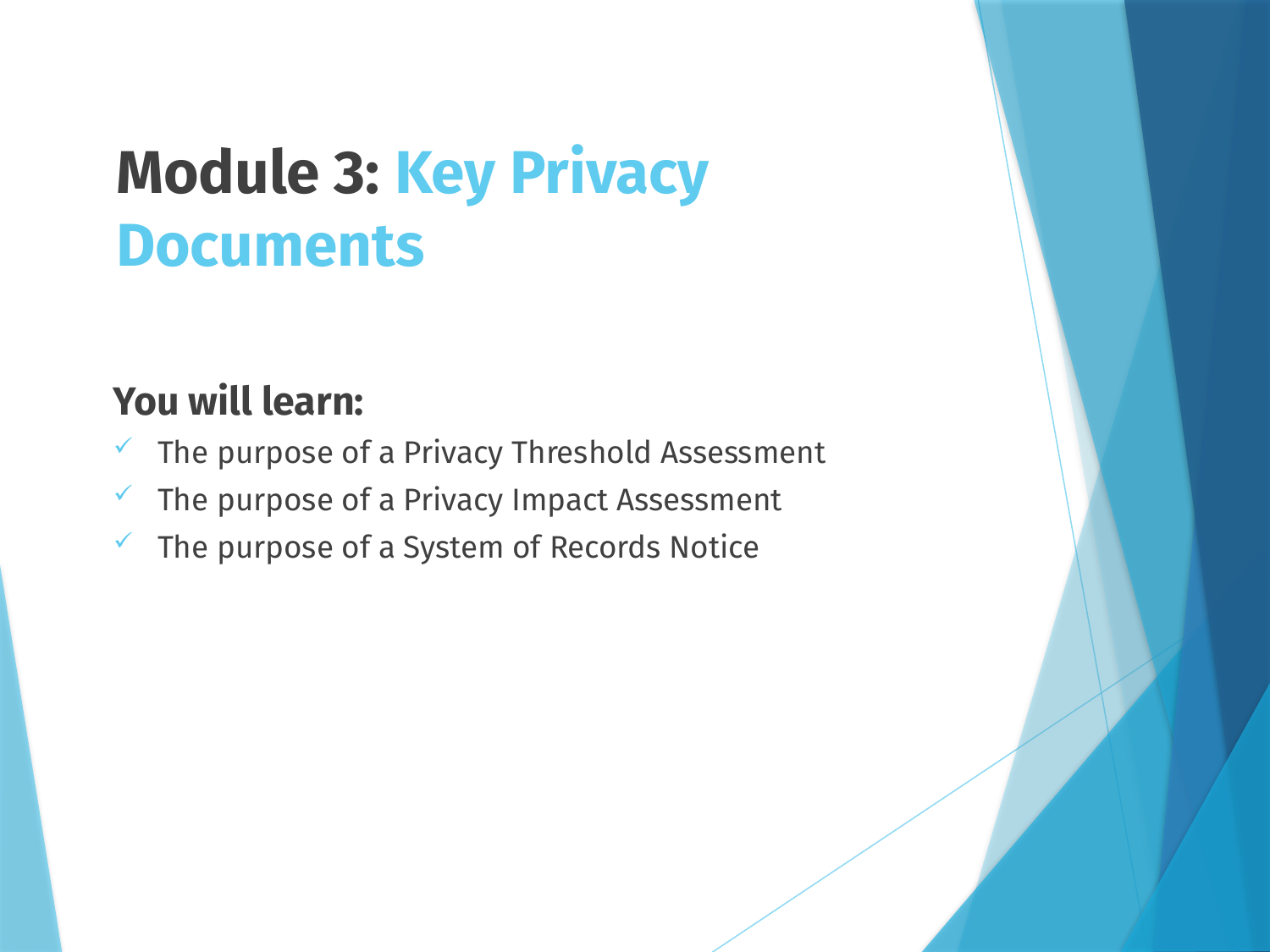

# Module 3: Key Privacy Documents

You will learn:
The purpose of a Privacy Threshold Assessment
The purpose of a Privacy Impact Assessment
The purpose of a System of Records Notice